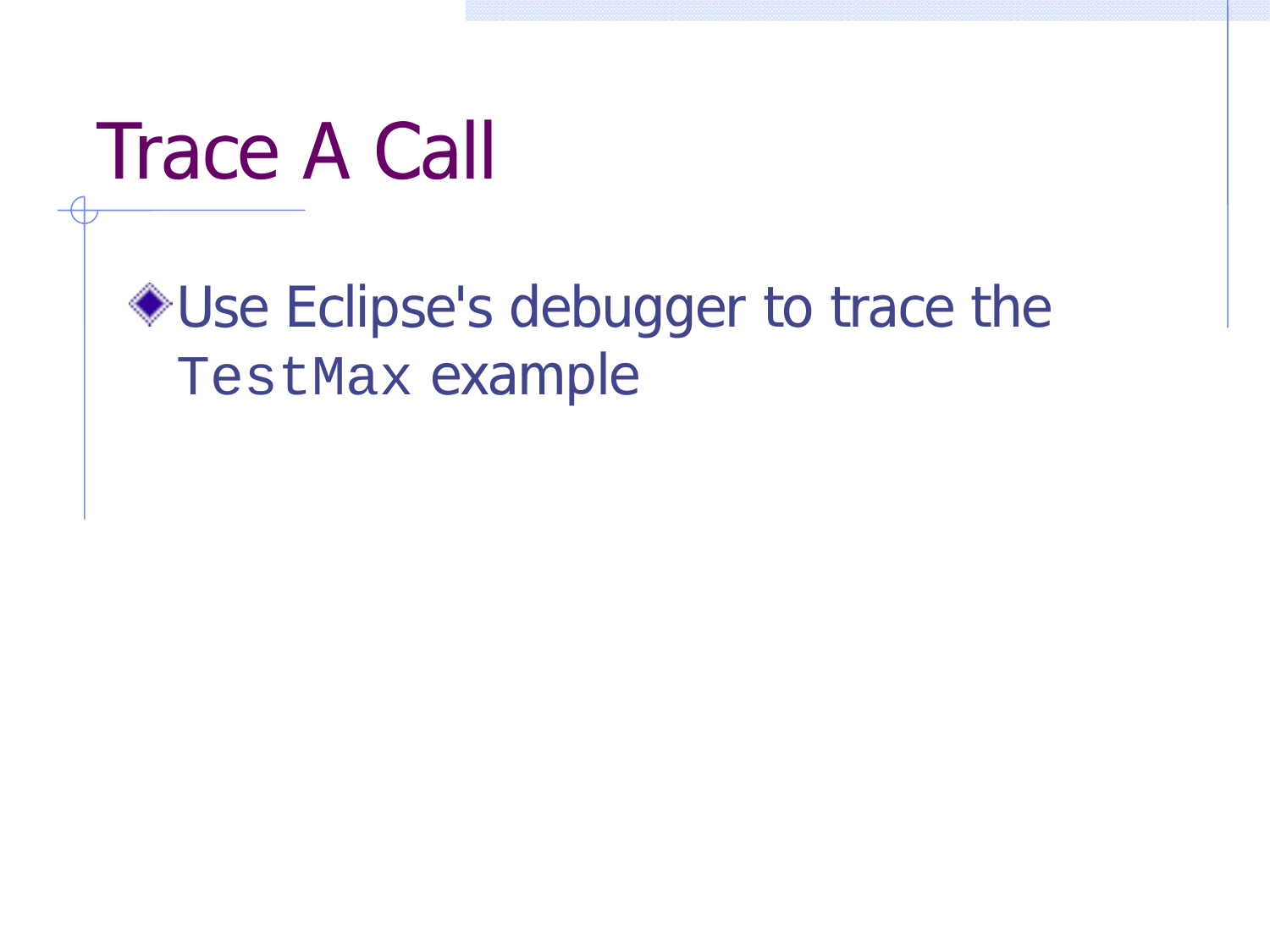

# Trace A Call
Use Eclipse's debugger to trace the TestMax example